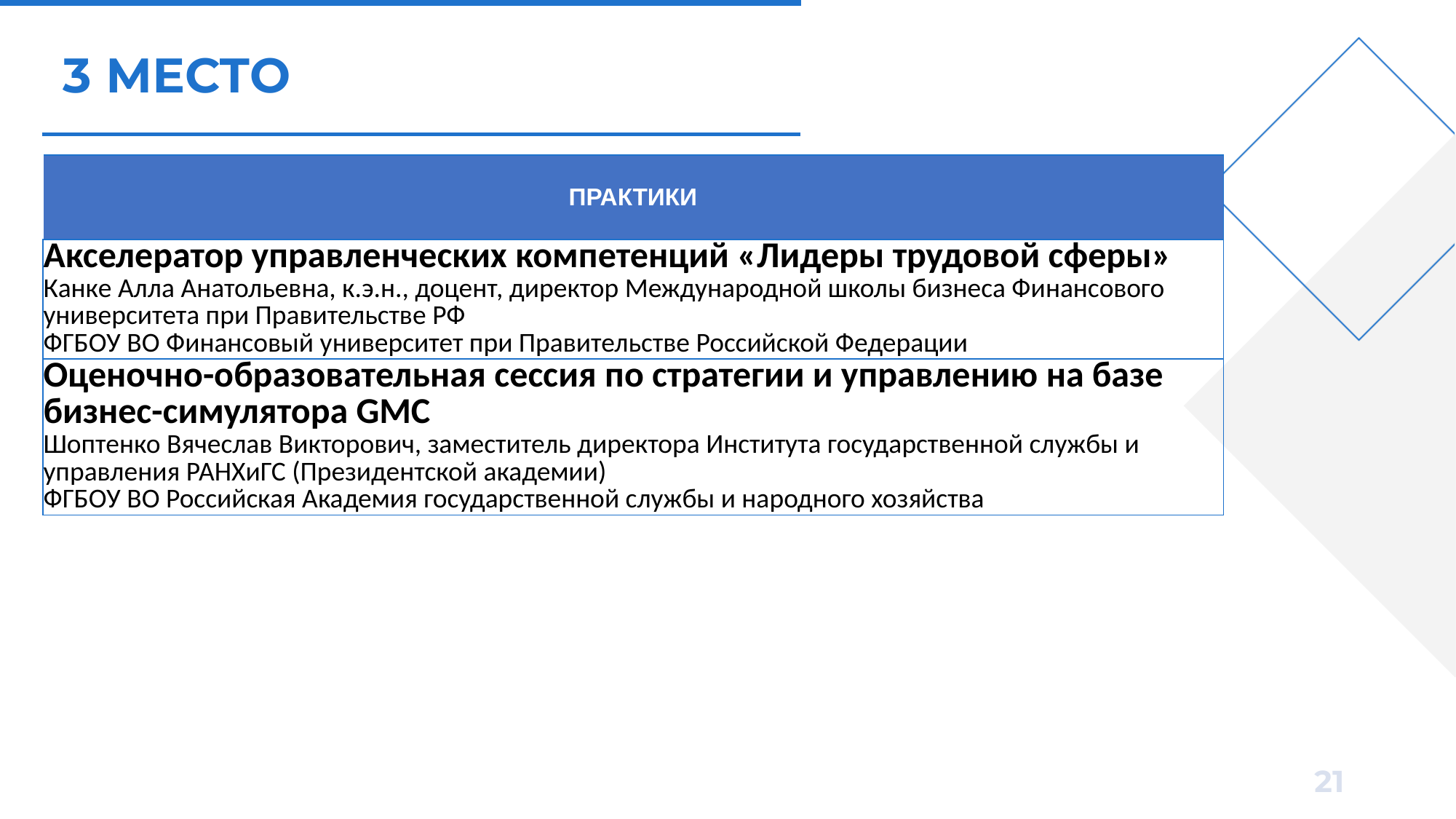

# 3 МЕСТО
| ПРАКТИКИ |
| --- |
| Акселератор управленческих компетенций «Лидеры трудовой сферы» Канке Алла Анатольевна, к.э.н., доцент, директор Международной школы бизнеса Финансового университета при Правительстве РФ ФГБОУ ВО Финансовый университет при Правительстве Российской Федерации |
| Оценочно-образовательная сессия по стратегии и управлению на базе бизнес-симулятора GMC Шоптенко Вячеслав Викторович, заместитель директора Института государственной службы и управления РАНХиГС (Президентской академии) ФГБОУ ВО Российская Академия государственной службы и народного хозяйства |
21